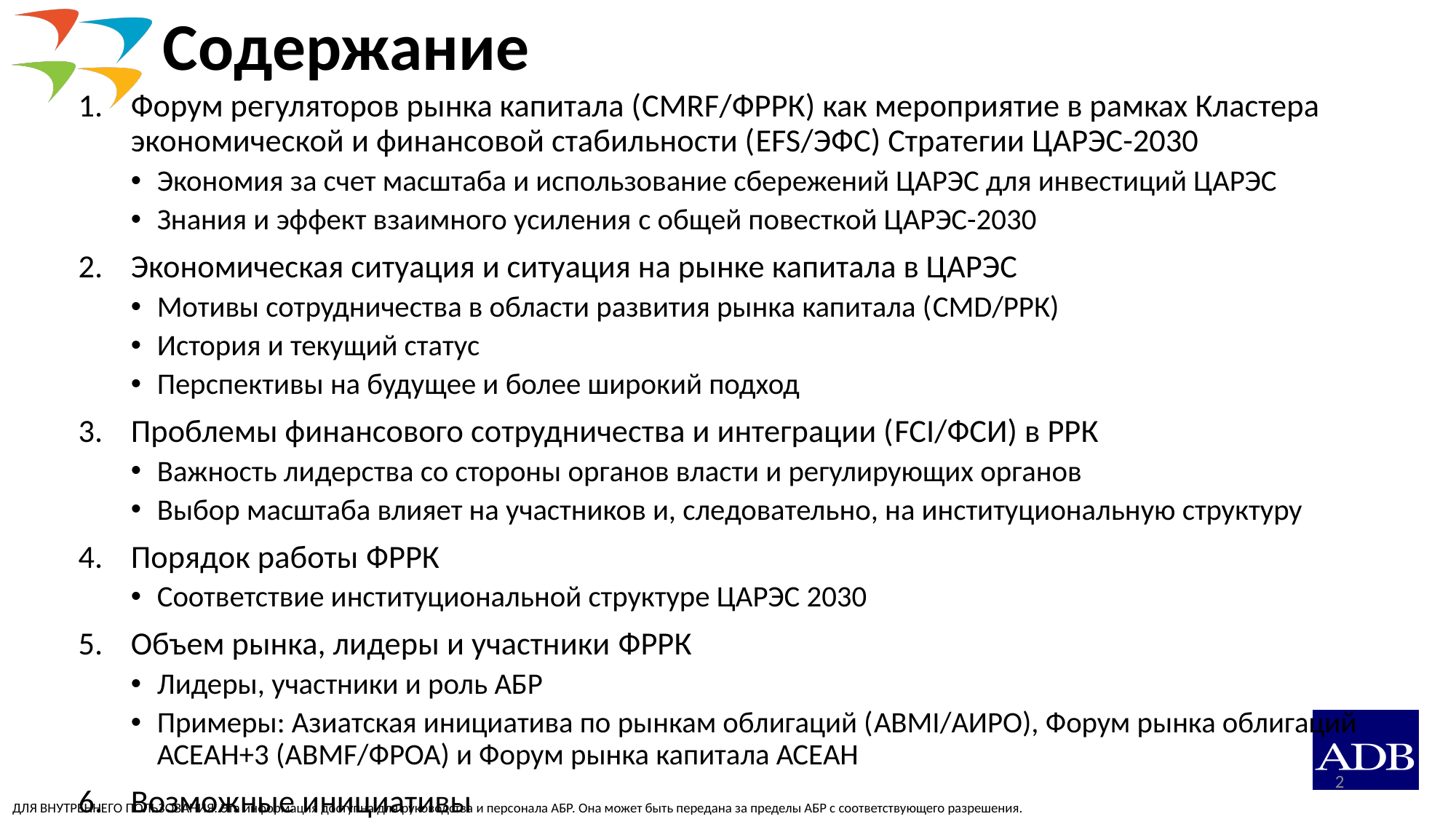

# Содержание
Форум регуляторов рынка капитала (CMRF/ФРРК) как мероприятие в рамках Кластера экономической и финансовой стабильности (EFS/ЭФС) Стратегии ЦАРЭС-2030
Экономия за счет масштаба и использование сбережений ЦАРЭС для инвестиций ЦАРЭС
Знания и эффект взаимного усиления с общей повесткой ЦАРЭС-2030
Экономическая ситуация и ситуация на рынке капитала в ЦАРЭС
Мотивы сотрудничества в области развития рынка капитала (CMD/РРК)
История и текущий статус
Перспективы на будущее и более широкий подход
Проблемы финансового сотрудничества и интеграции (FCI/ФСИ) в РРК
Важность лидерства со стороны органов власти и регулирующих органов
Выбор масштаба влияет на участников и, следовательно, на институциональную структуру
Порядок работы ФРРК
Соответствие институциональной структуре ЦАРЭС 2030
Объем рынка, лидеры и участники ФРРК
Лидеры, участники и роль АБР
Примеры: Азиатская инициатива по рынкам облигаций (ABMI/АИРО), Форум рынка облигаций АСЕАН+3 (ABMF/ФРОА) и Форум рынка капитала АСЕАН
Возможные инициативы
2